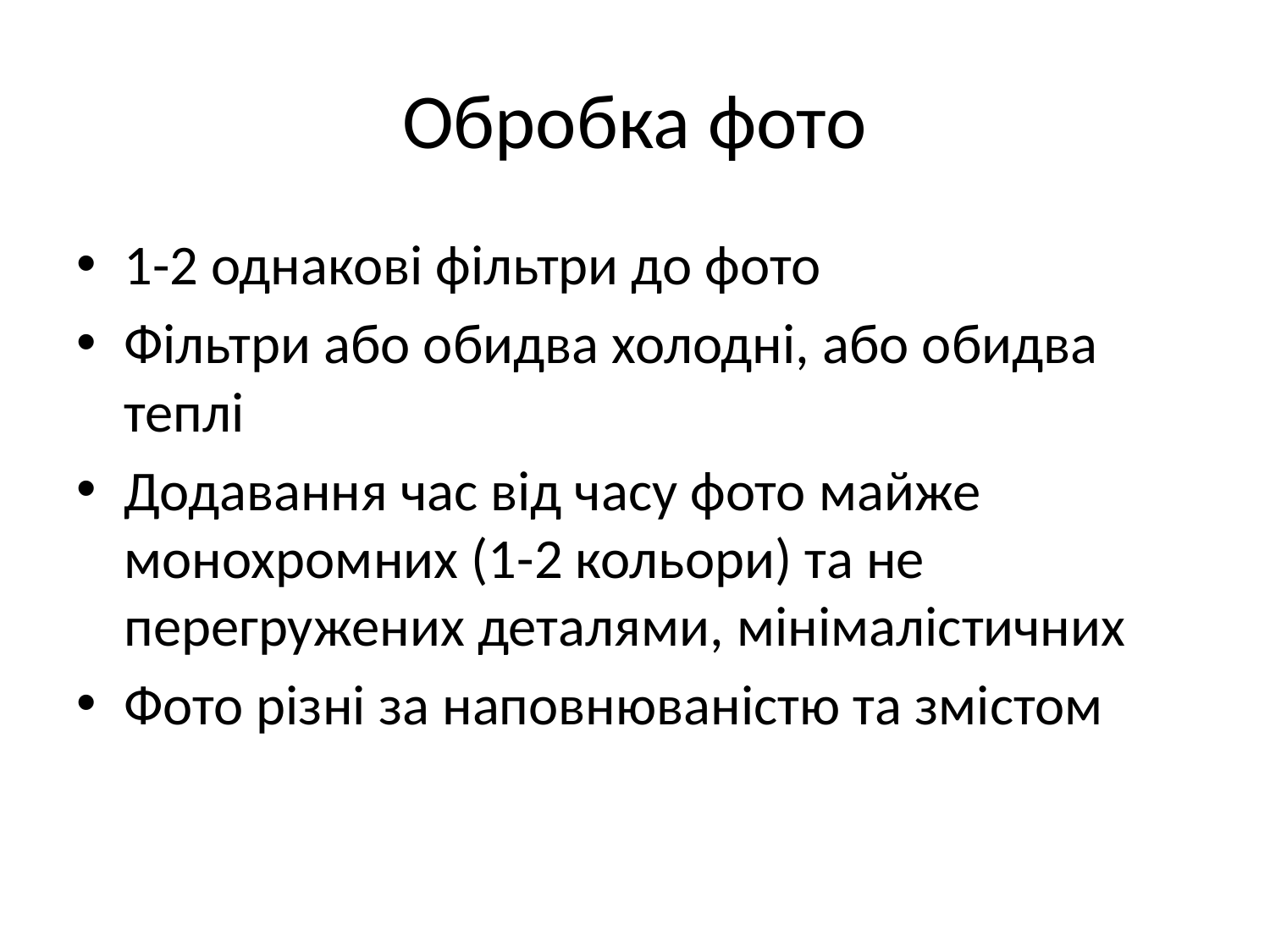

# Обробка фото
1-2 однакові фільтри до фото
Фільтри або обидва холодні, або обидва теплі
Додавання час від часу фото майже монохромних (1-2 кольори) та не перегружених деталями, мінімалістичних
Фото різні за наповнюваністю та змістом